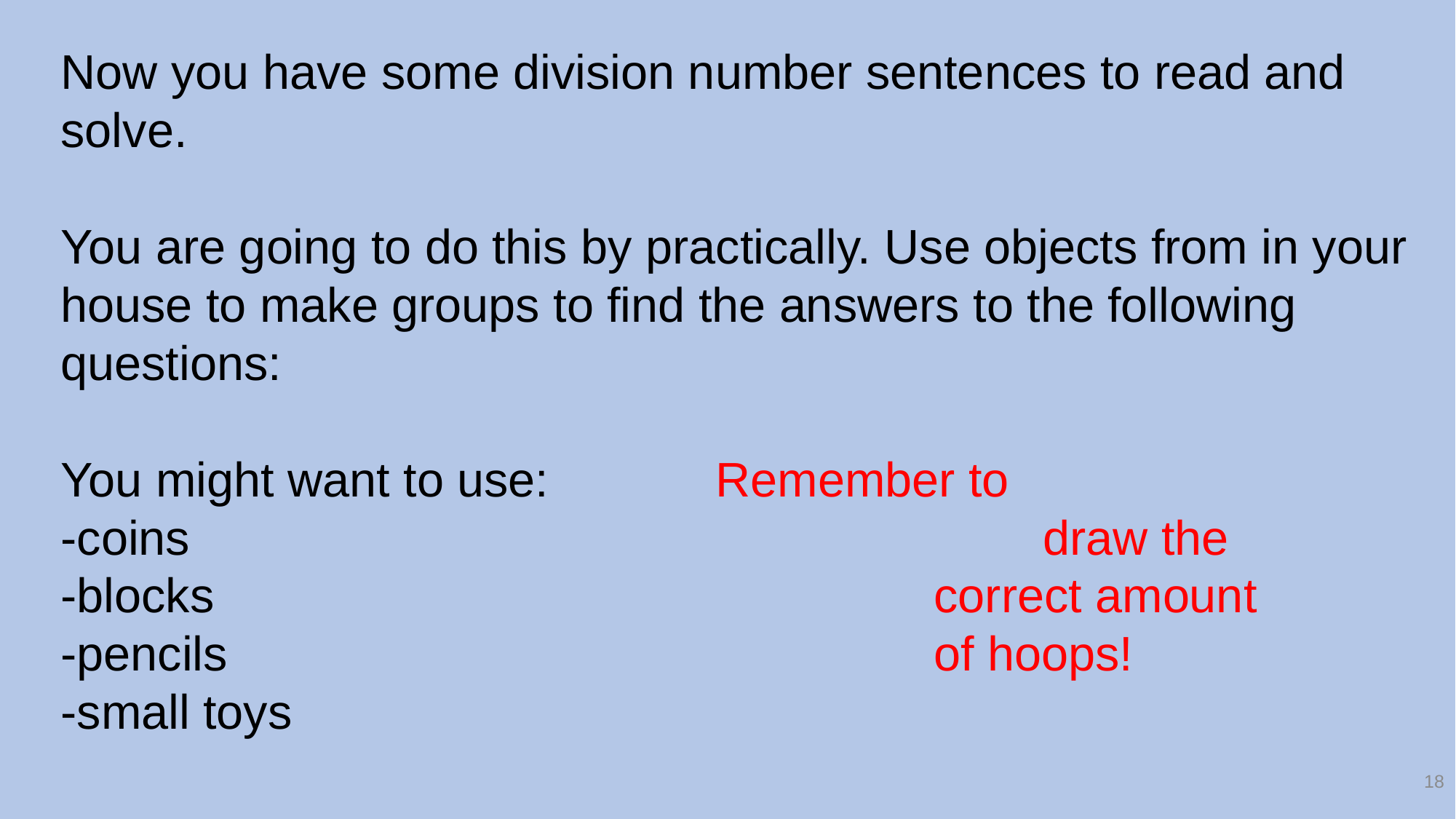

Now you have some division number sentences to read and solve.

You are going to do this by practically. Use objects from in your house to make groups to find the answers to the following questions:

You might want to use:		Remember to
-coins								draw the
-blocks							correct amount
-pencils							of hoops!
-small toys
18